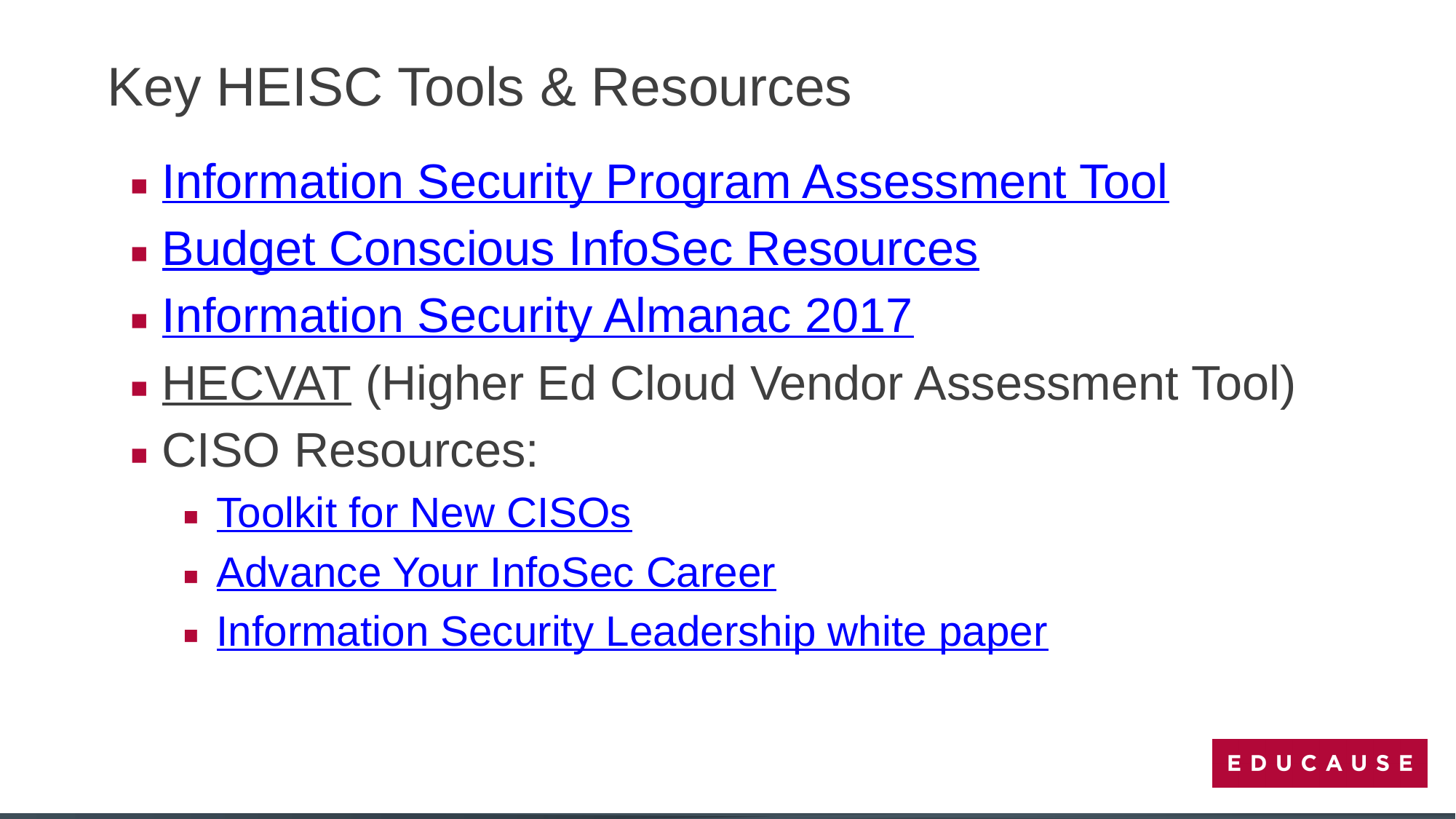

# Key HEISC Tools & Resources
Information Security Program Assessment Tool
Budget Conscious InfoSec Resources
Information Security Almanac 2017
HECVAT (Higher Ed Cloud Vendor Assessment Tool)
CISO Resources:
Toolkit for New CISOs
Advance Your InfoSec Career
Information Security Leadership white paper